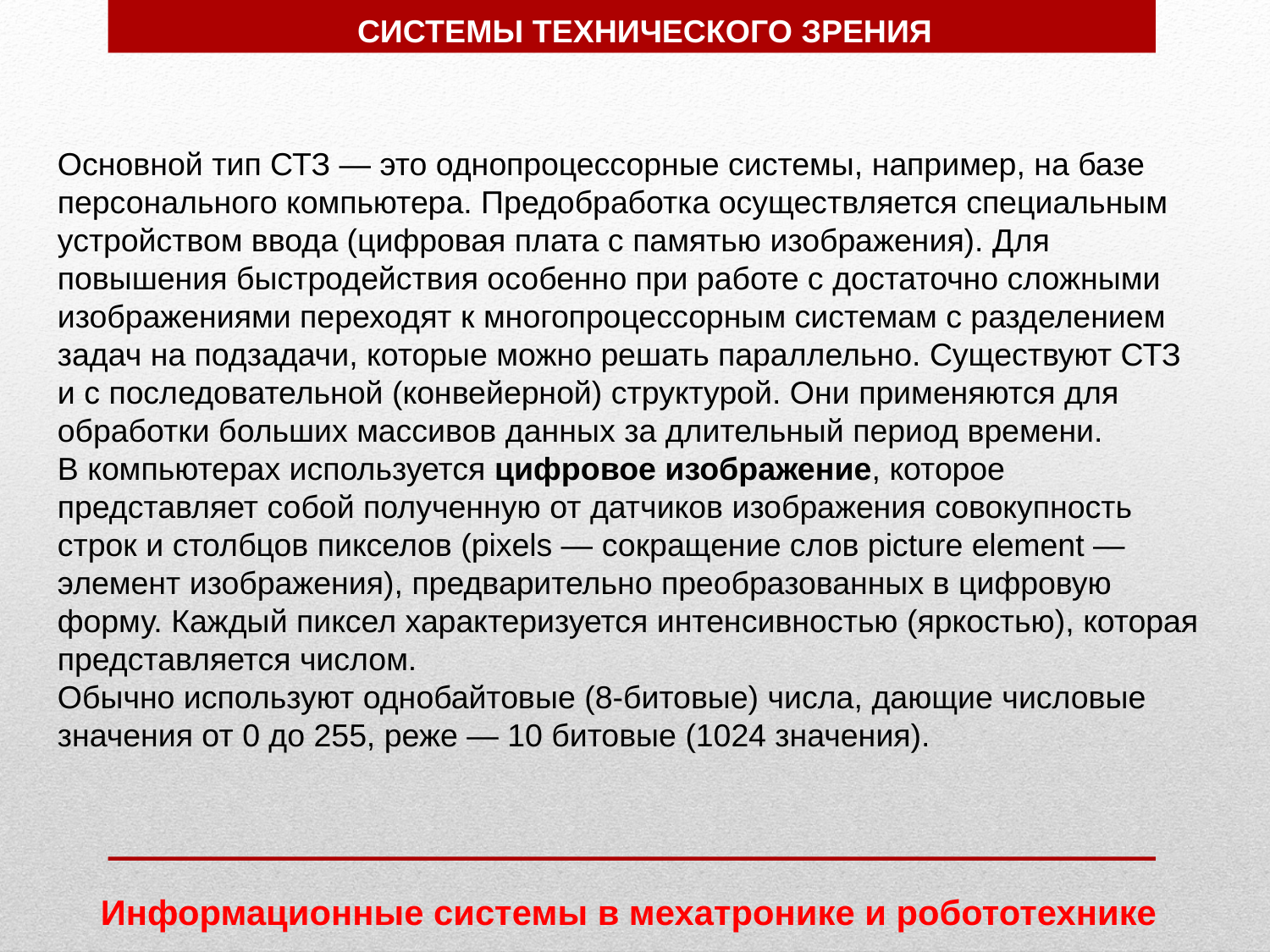

СИСТЕМЫ ТЕХНИЧЕСКОГО ЗРЕНИЯ
Основной тип СТЗ — это однопроцессорные системы, например, на базе персонального компьютера. Предобработка осуществляется специальным устройством ввода (цифровая плата с памятью изображения). Для повышения быстродействия особенно при работе с достаточно сложными изображениями переходят к многопроцессорным системам с разделением задач на подзадачи, которые можно решать параллельно. Существуют СТЗ и с последовательной (конвейерной) структурой. Они применяются для обработки больших массивов данных за длительный период времени.
В компьютерах используется цифровое изображение, которое представляет собой полученную от датчиков изображения совокупность строк и столбцов пикселов (pixels — сокращение слов picture element — элемент изображения), предварительно преобразованных в цифровую форму. Каждый пиксел характеризуется интенсивностью (яркостью), которая представляется числом.
Обычно используют однобайтовые (8-битовые) числа, дающие числовые значения от 0 до 255, реже — 10 битовые (1024 значения).
Информационные системы в мехатронике и робототехнике